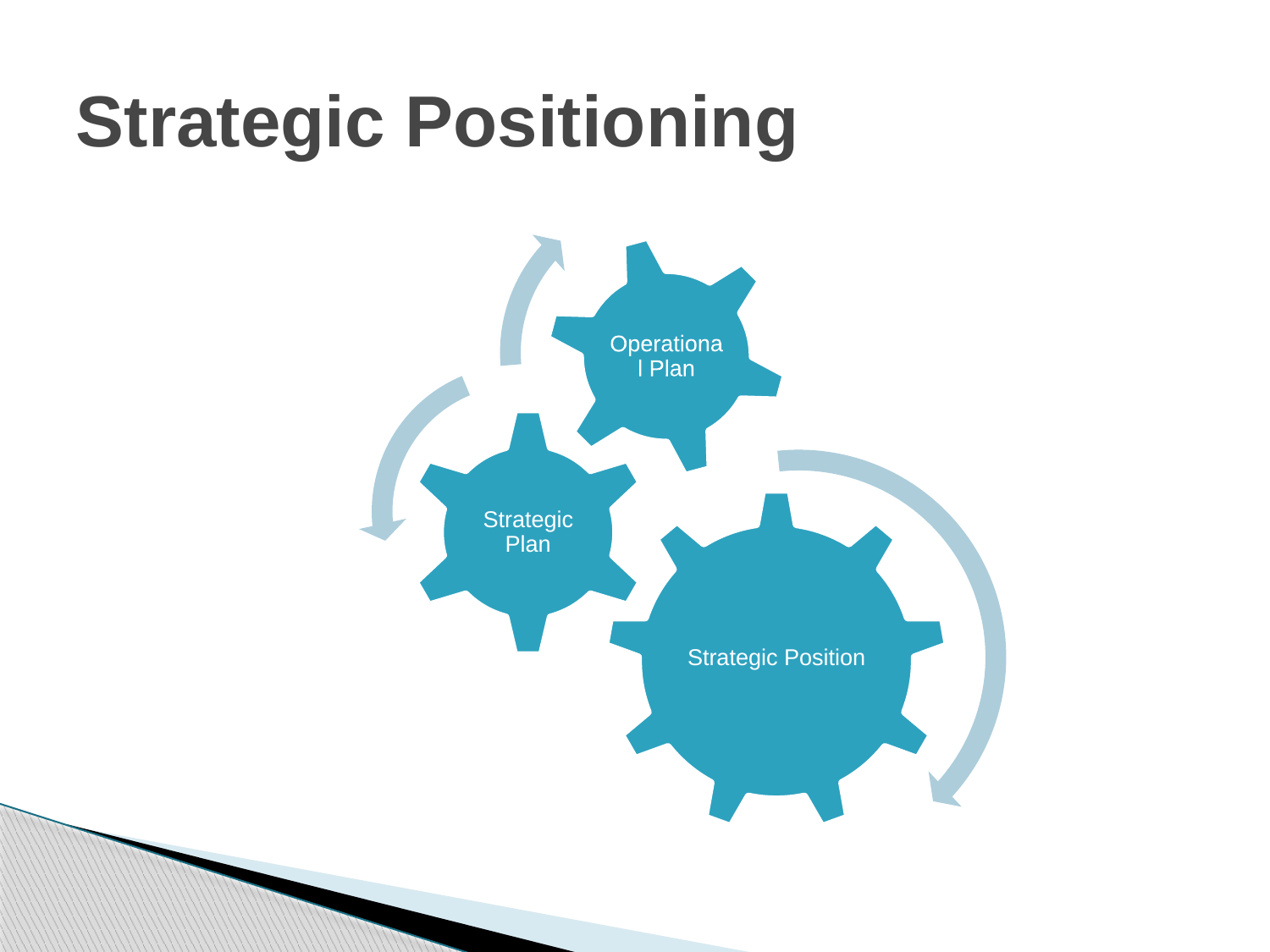

# Strategic Positioning
Strategic Position
Strategic Plan
Operational Plan